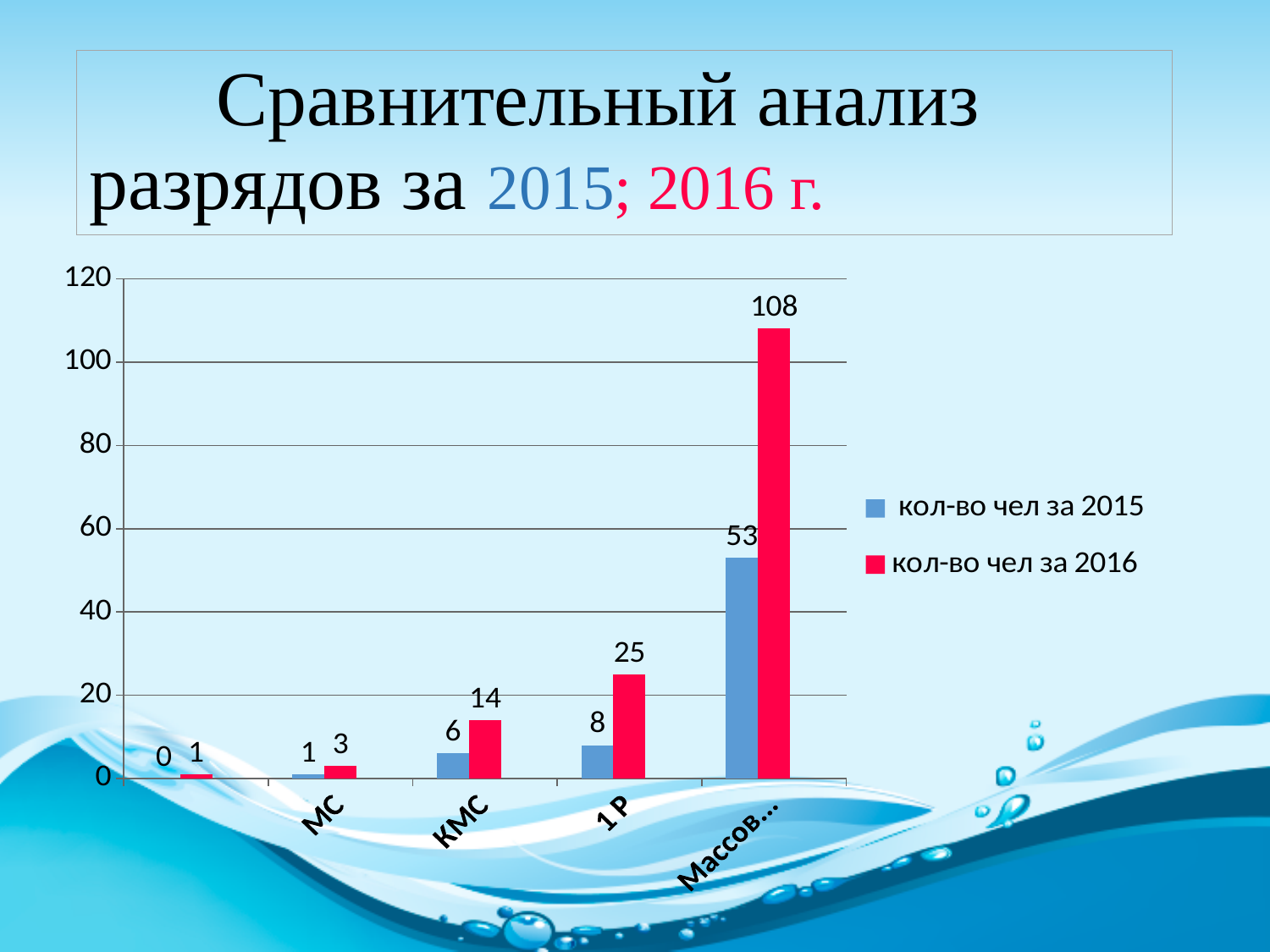

# Сравнительный анализ разрядов за 2015; 2016 г.

### Chart

| Category |  кол-во чел за 2015 | кол-во чел за 2016 | Столбец1 |
|---|---|---|---|
| МСМК | 0.0 | 1.0 | None |
| МС | 1.0 | 3.0 | None |
| КМС | 6.0 | 14.0 | None |
| 1 РАЗРЯД | 8.0 | 25.0 | None |
| Массовые разряды | 53.0 | 108.0 | None |